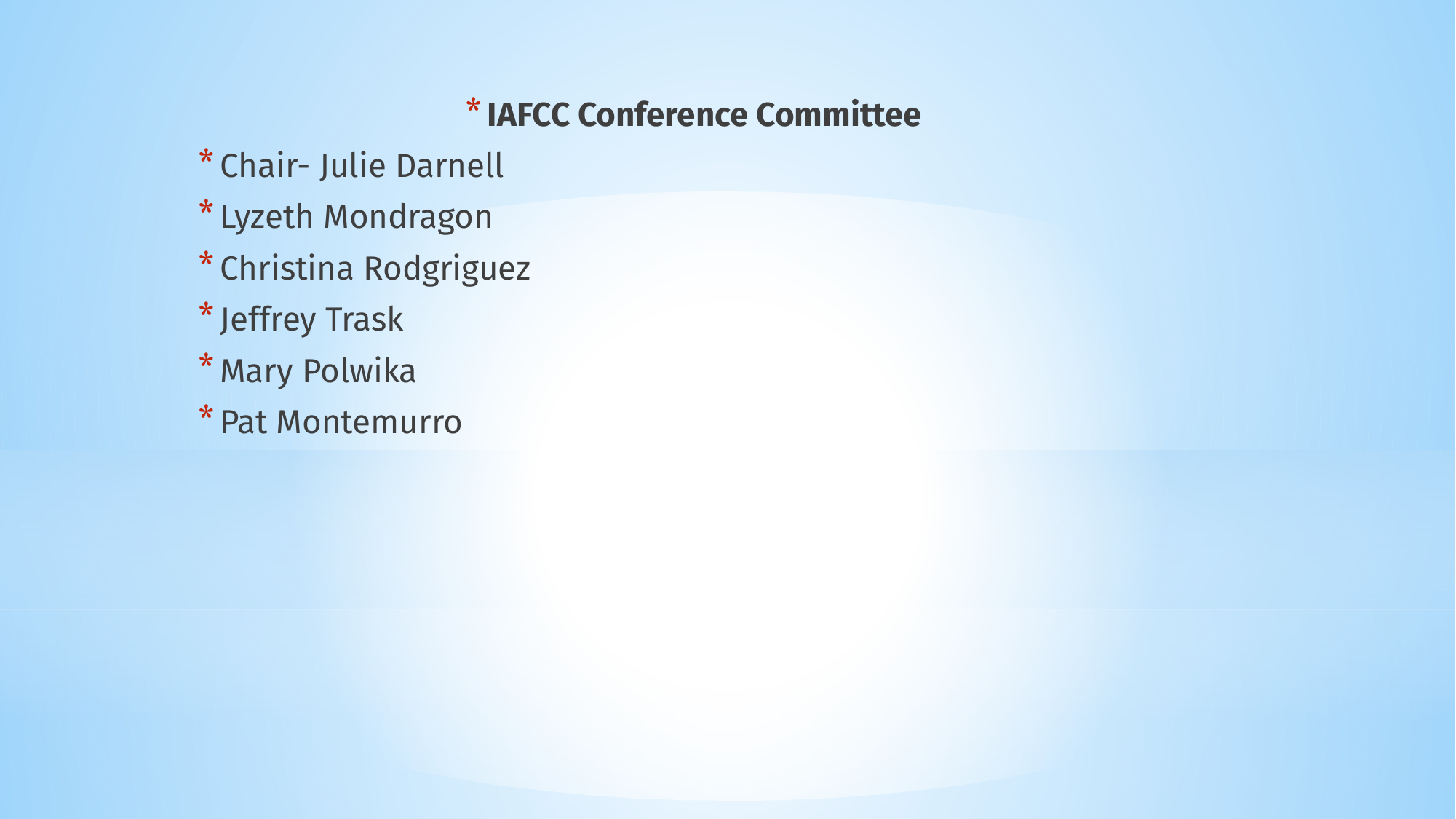

IAFCC Conference Committee
Chair- Julie Darnell
Lyzeth Mondragon
Christina Rodgriguez
Jeffrey Trask
Mary Polwika
Pat Montemurro

#